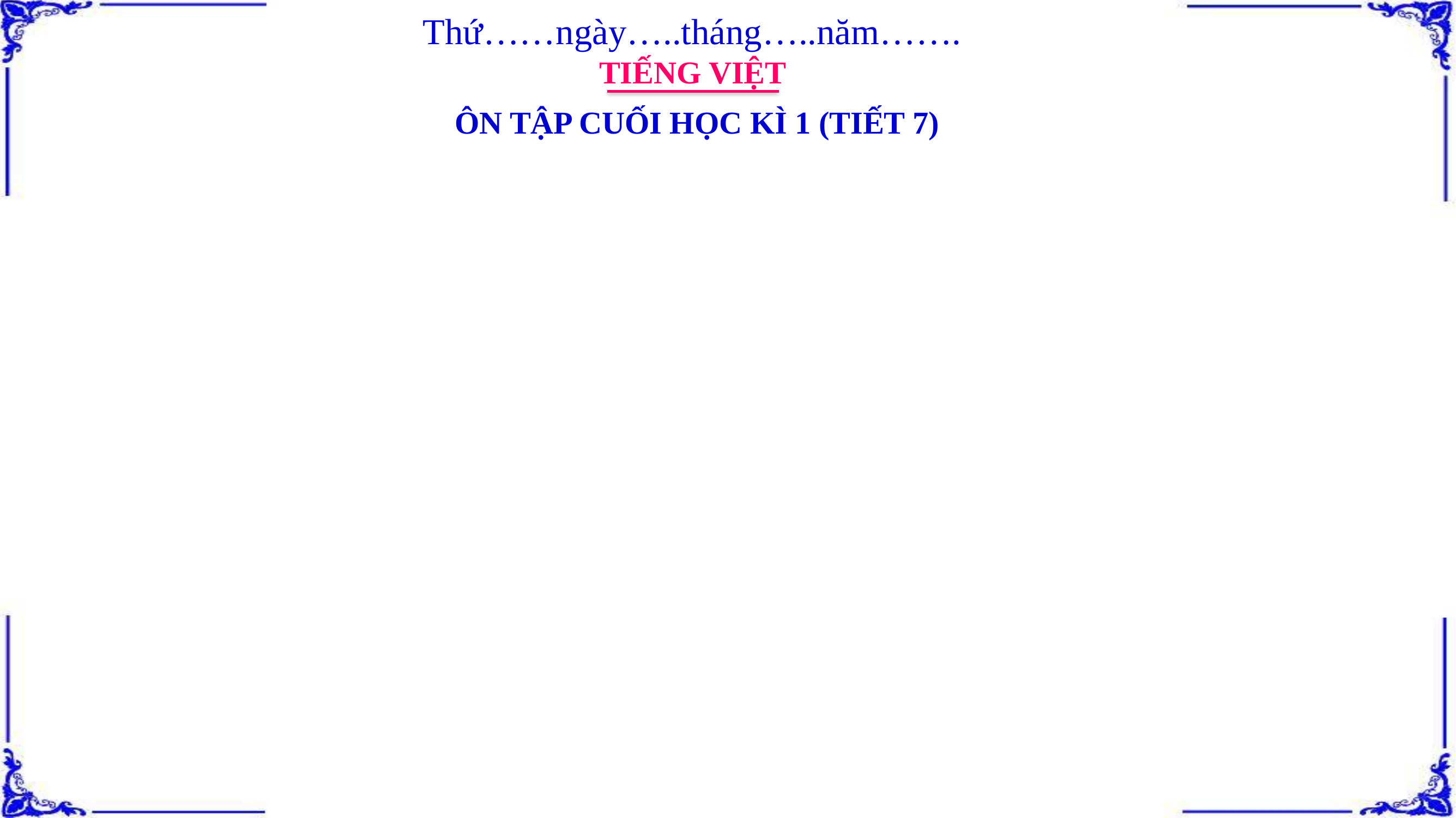

Thứ……ngày…..tháng…..năm…….
TIẾNG VIỆT
ÔN TẬP CUỐI HỌC KÌ 1 (TIẾT 7)